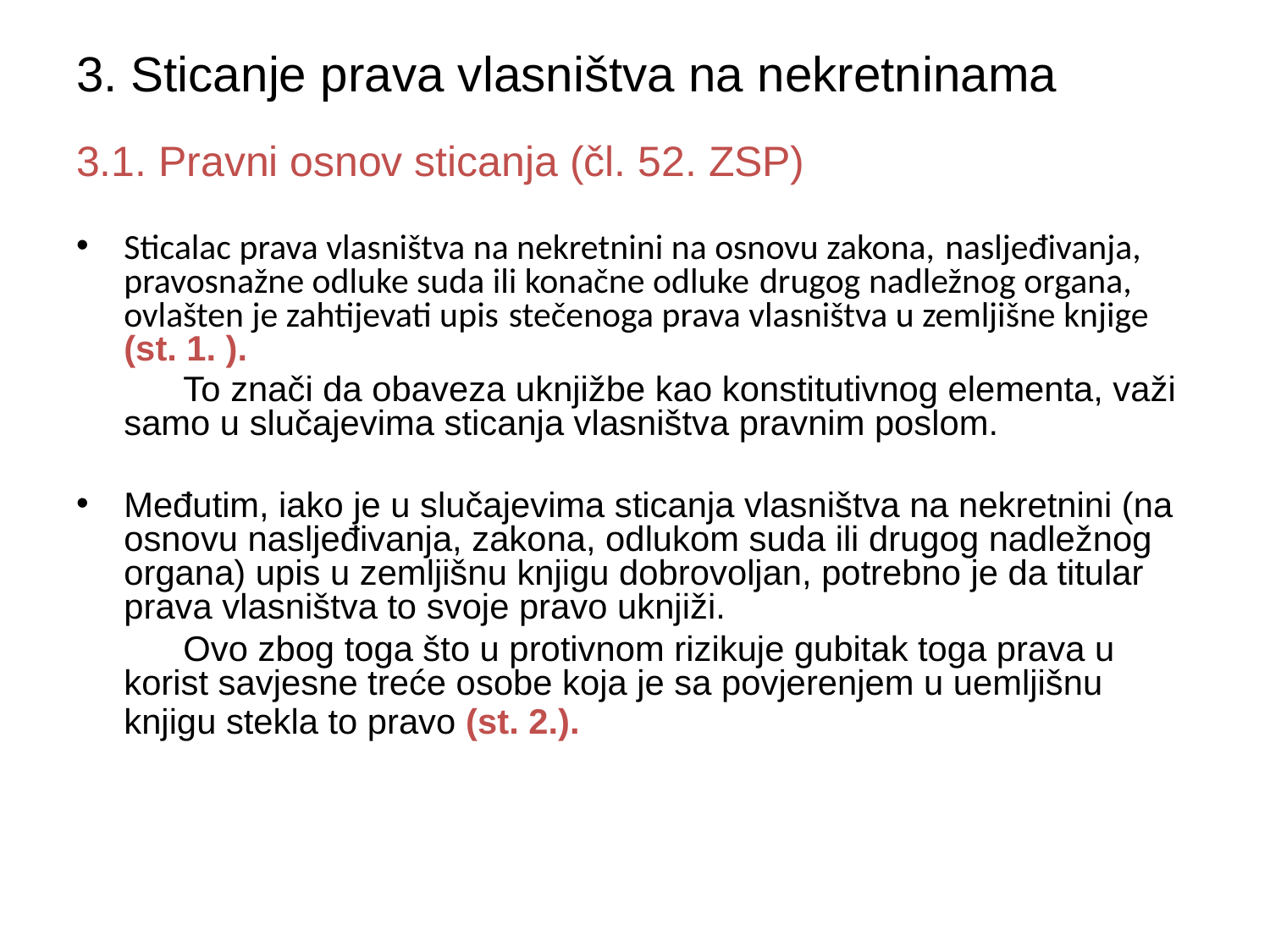

# 3. Sticanje prava vlasništva na nekretninama
3.1. Pravni osnov sticanja (čl. 52. ZSP)

Sticalac prava vlasništva na nekretnini na osnovu zakona, nasljeđivanja, pravosnažne odluke suda ili konačne odluke drugog nadležnog organa, ovlašten je zahtijevati upis stečenoga prava vlasništva u zemljišne knjige (st. 1. ).
           To znači da obaveza uknjižbe kao konstitutivnog elementa, važi samo u slučajevima sticanja vlasništva pravnim poslom.

Međutim, iako je u slučajevima sticanja vlasništva na nekretnini (na osnovu nasljeđivanja, zakona, odlukom suda ili drugog nadležnog organa) upis u zemljišnu knjigu dobrovoljan, potrebno je da titular prava vlasništva to svoje pravo uknjiži.
           Ovo zbog toga što u protivnom rizikuje gubitak toga prava u korist savjesne treće osobe koja je sa povjerenjem u uemljišnu knjigu stekla to pravo (st. 2.).